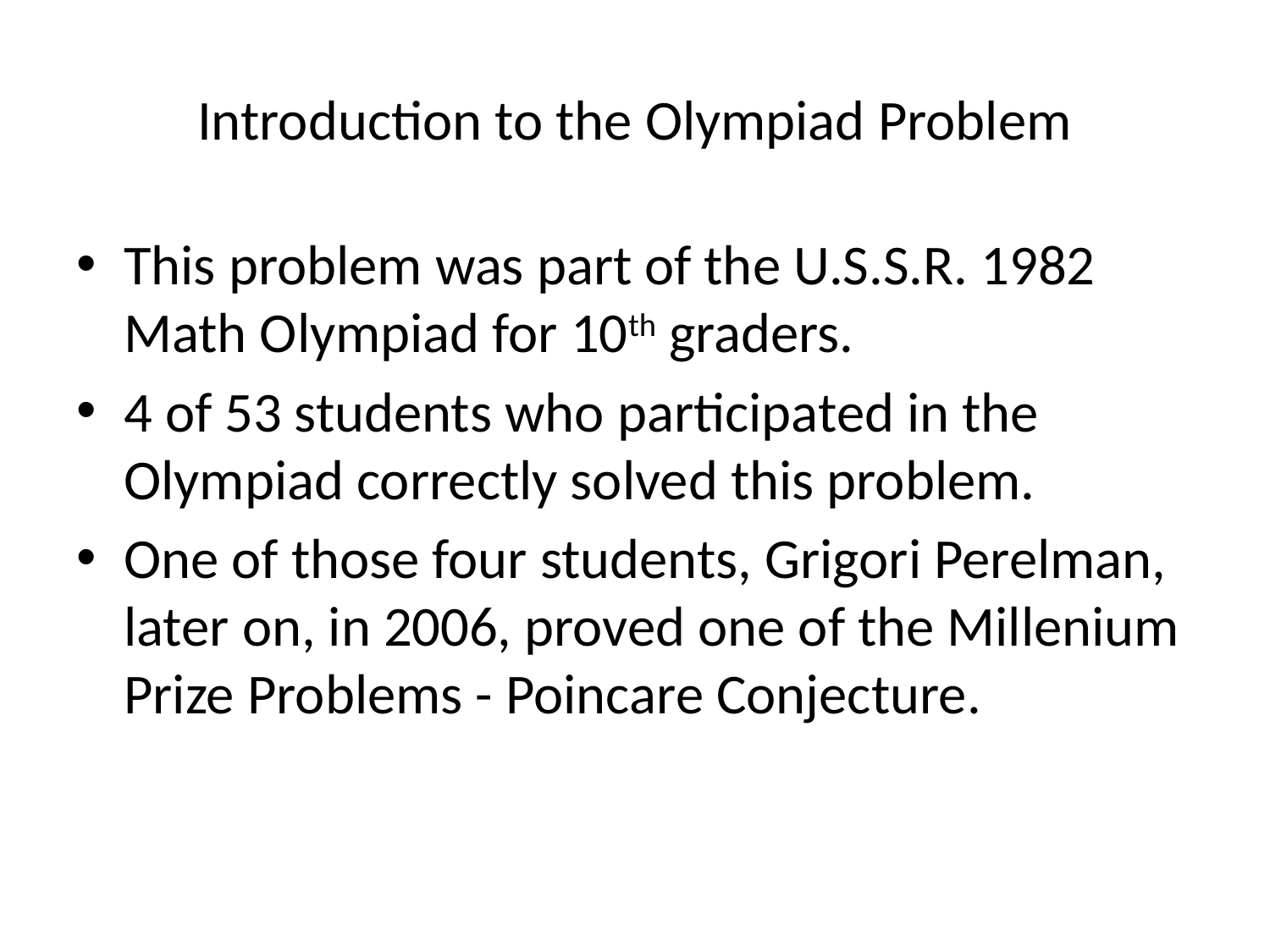

# Introduction to the Olympiad Problem
This problem was part of the U.S.S.R. 1982 Math Olympiad for 10th graders.
4 of 53 students who participated in the Olympiad correctly solved this problem.
One of those four students, Grigori Perelman, later on, in 2006, proved one of the Millenium Prize Problems - Poincare Conjecture.